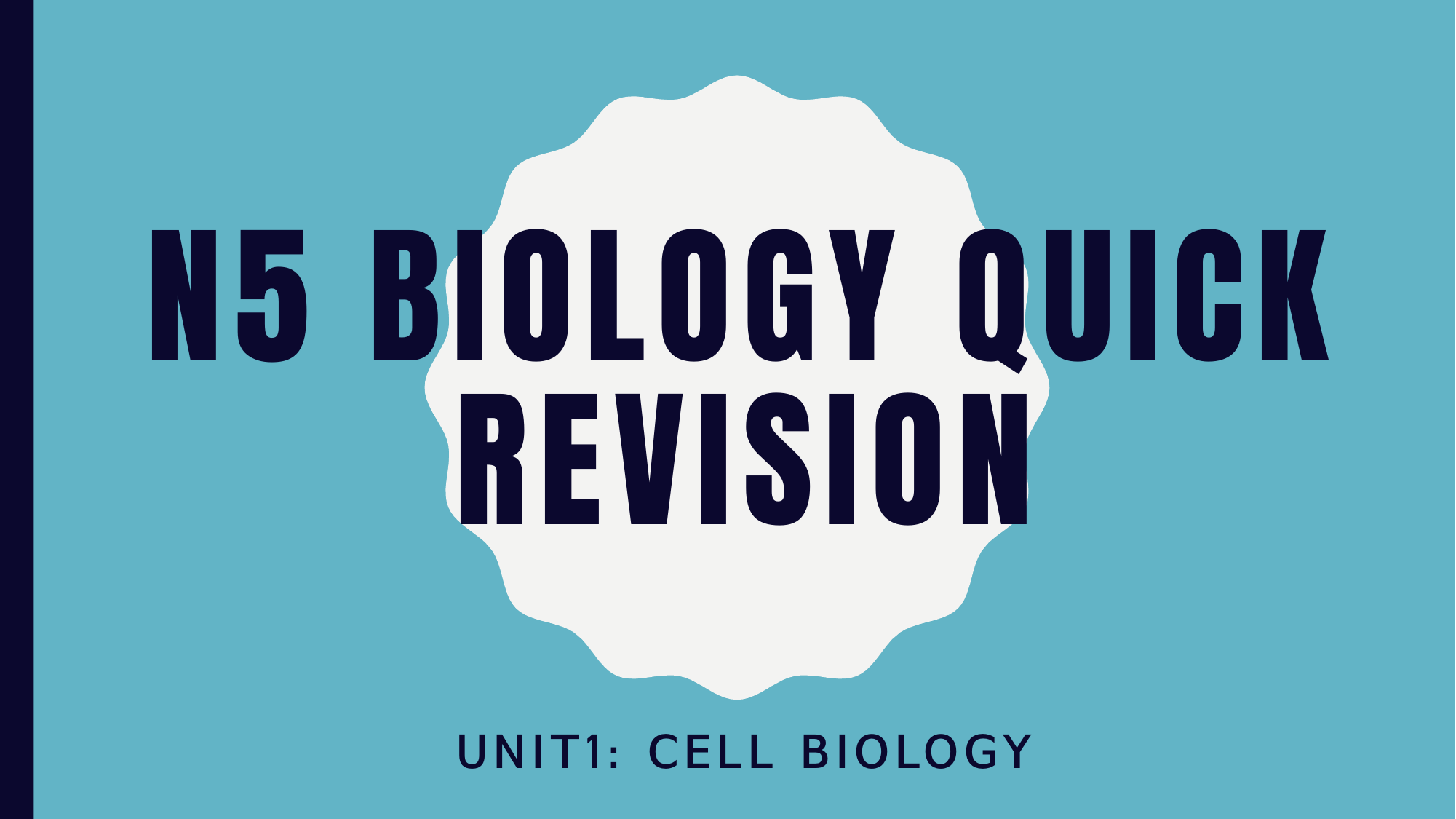

# N5 Biology quick revision
Unit1: Cell Biology